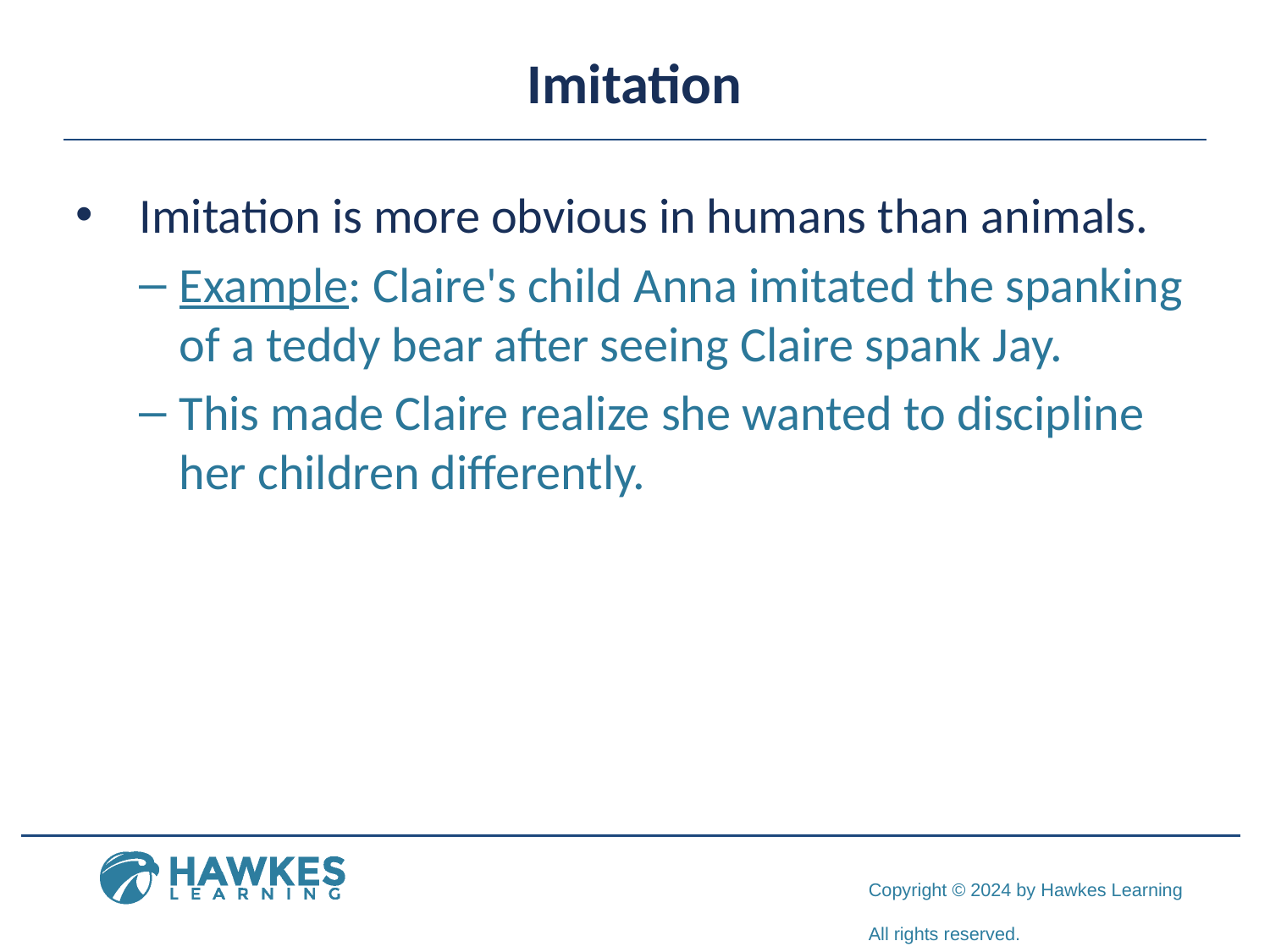

# Imitation
Imitation is more obvious in humans than animals.
Example: Claire's child Anna imitated the spanking of a teddy bear after seeing Claire spank Jay.
This made Claire realize she wanted to discipline her children differently.